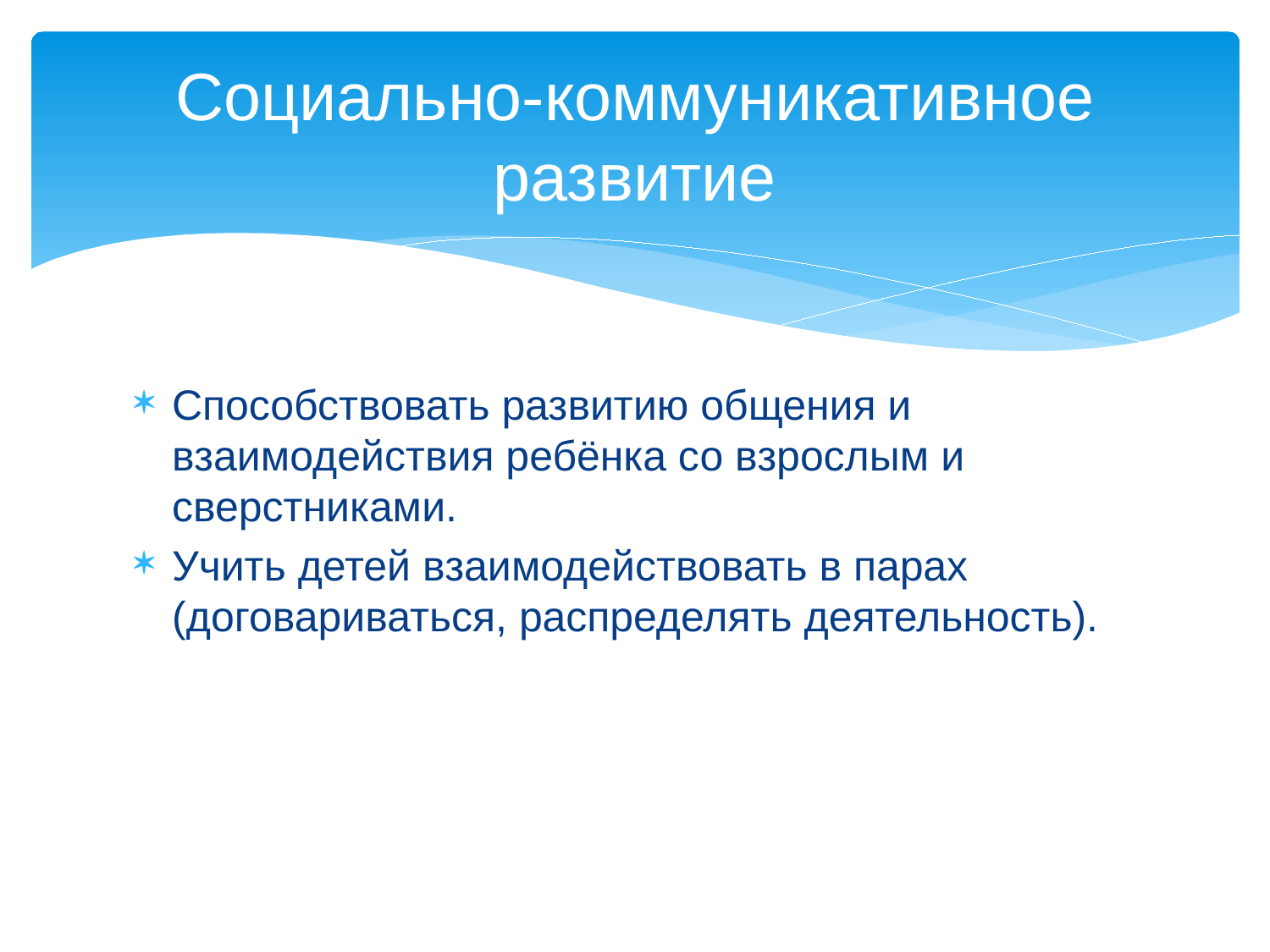

# Социально-коммуникативное развитие
Способствовать развитию общения и взаимодействия ребёнка со взрослым и сверстниками.
Учить детей взаимодействовать в парах (договариваться, распределять деятельность).